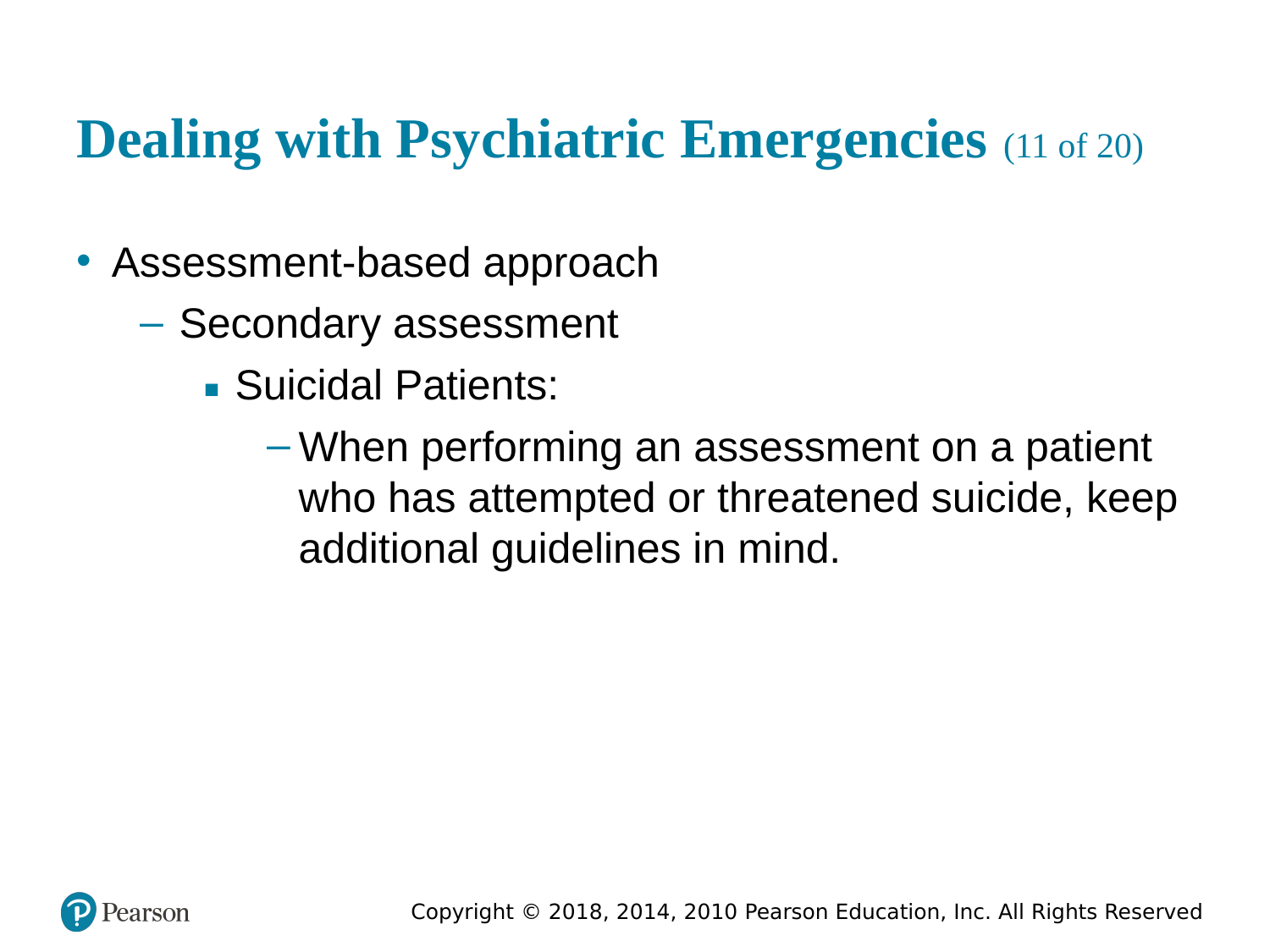

# Dealing with Psychiatric Emergencies (11 of 20)
Assessment-based approach
Secondary assessment
Suicidal Patients:
When performing an assessment on a patient who has attempted or threatened suicide, keep additional guidelines in mind.